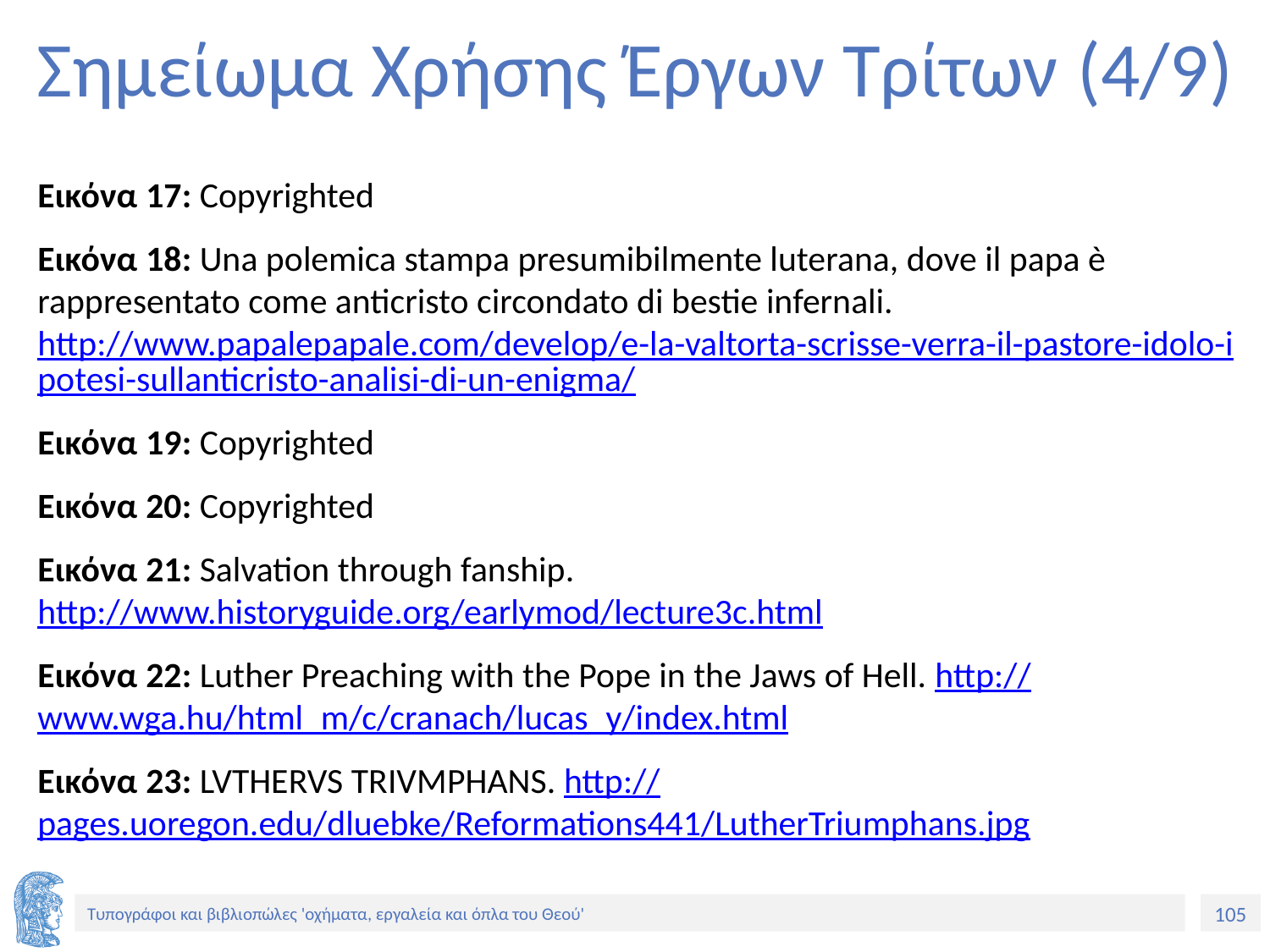

# Σημείωμα Χρήσης Έργων Τρίτων (4/9)
Εικόνα 17: Copyrighted
Εικόνα 18: Una polemica stampa presumibilmente luterana, dove il papa è rappresentato come anticristo circondato di bestie infernali. http://www.papalepapale.com/develop/e-la-valtorta-scrisse-verra-il-pastore-idolo-ipotesi-sullanticristo-analisi-di-un-enigma/
Εικόνα 19: Copyrighted
Εικόνα 20: Copyrighted
Εικόνα 21: Salvation through fanship. http://www.historyguide.org/earlymod/lecture3c.html
Εικόνα 22: Luther Preaching with the Pope in the Jaws of Hell. http://www.wga.hu/html_m/c/cranach/lucas_y/index.html
Εικόνα 23: LVTHERVS TRIVMPHANS. http://pages.uoregon.edu/dluebke/Reformations441/LutherTriumphans.jpg